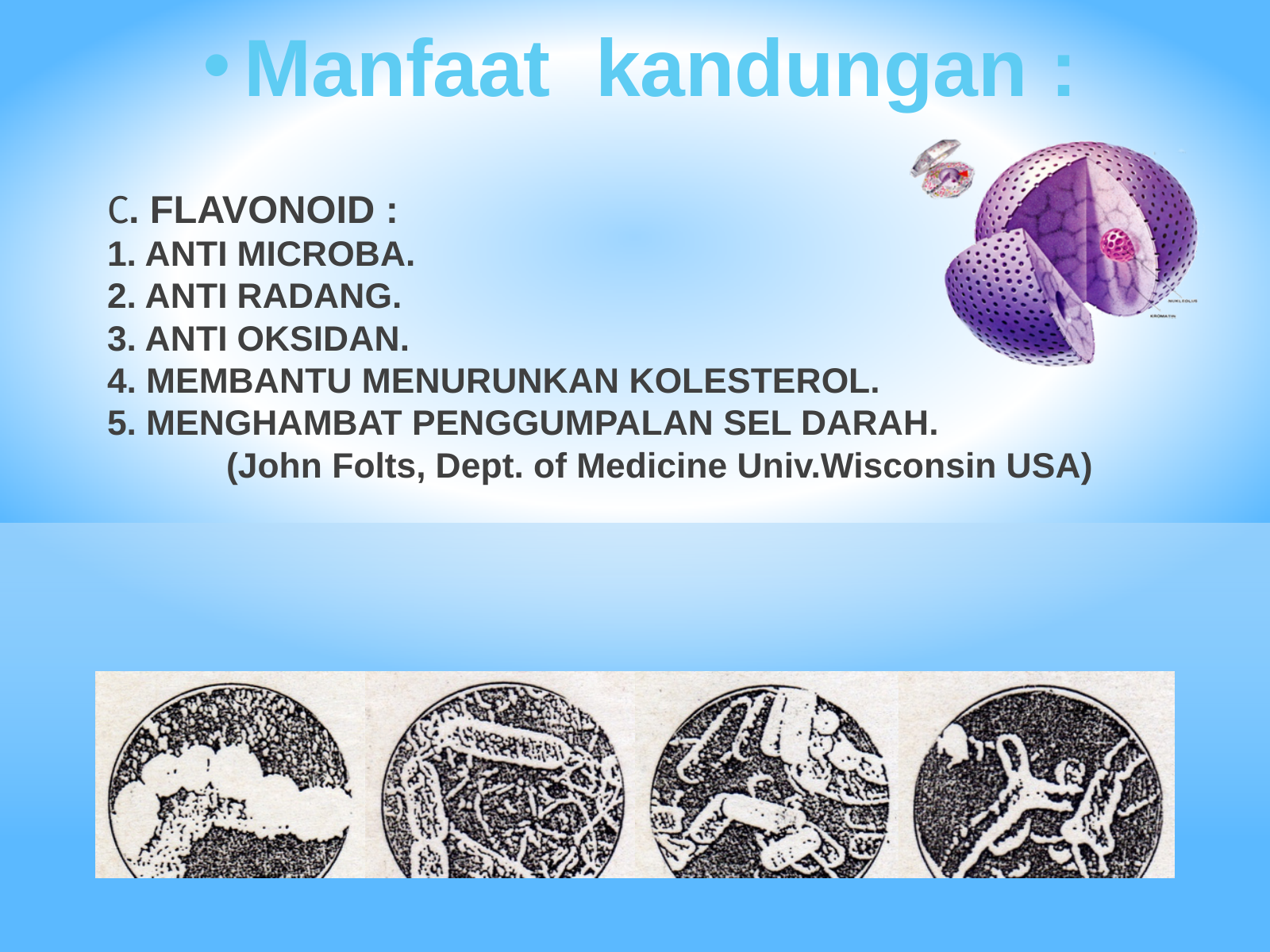

Manfaat  kandungan :

C. FLAVONOID :
1. ANTI MICROBA.
2. ANTI RADANG.
3. ANTI OKSIDAN.
4. MEMBANTU MENURUNKAN KOLESTEROL.
5. MENGHAMBAT PENGGUMPALAN SEL DARAH.
	(John Folts, Dept. of Medicine Univ.Wisconsin USA)